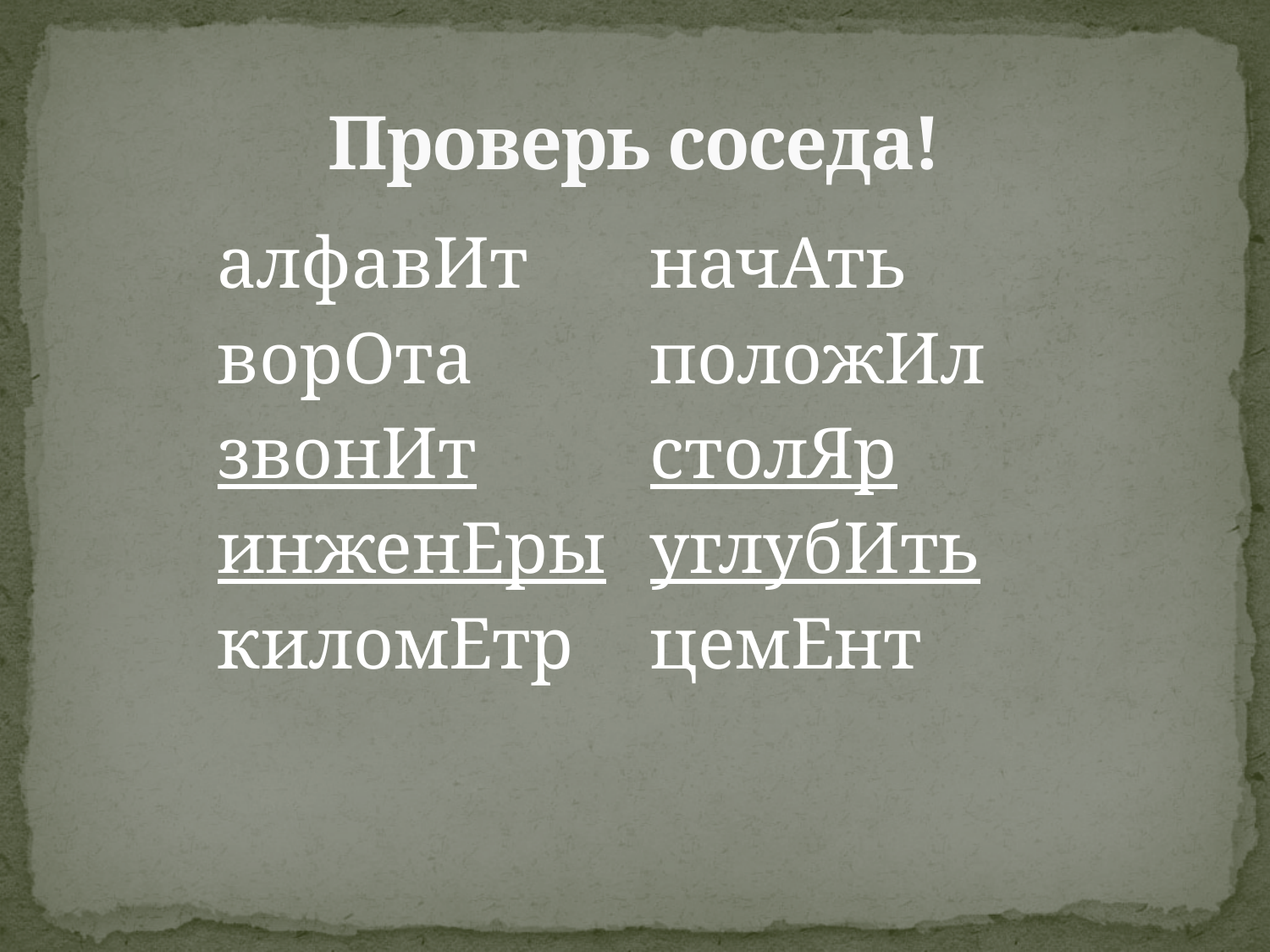

# Проверь соседа!
алфавИт
ворОта
звонИт
инженЕры
киломЕтр

начАть
положИл
столЯр
углубИть
цемЕнт